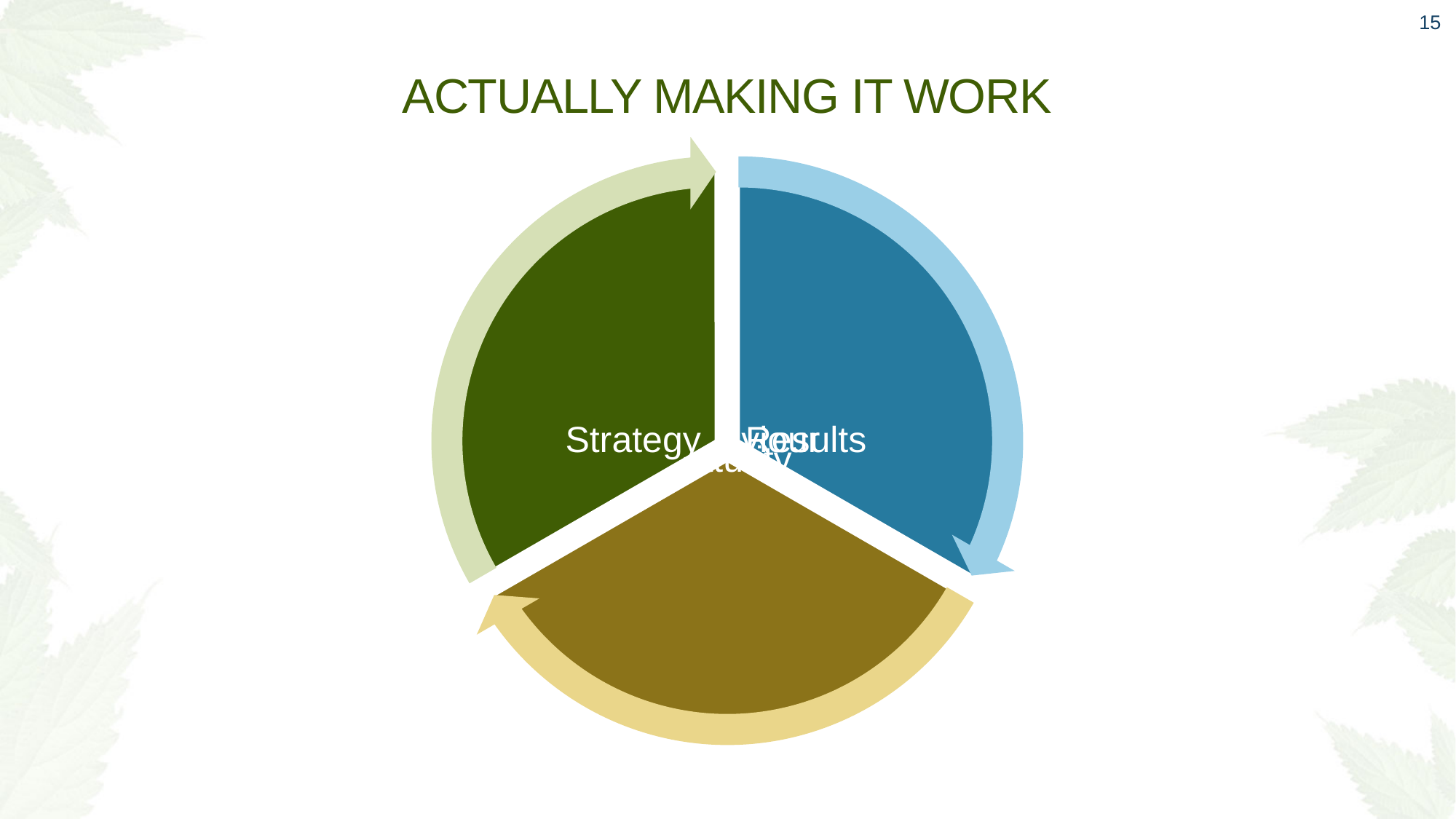

15
Actually making it work
Behaviour
Maturity
Strategy & Results